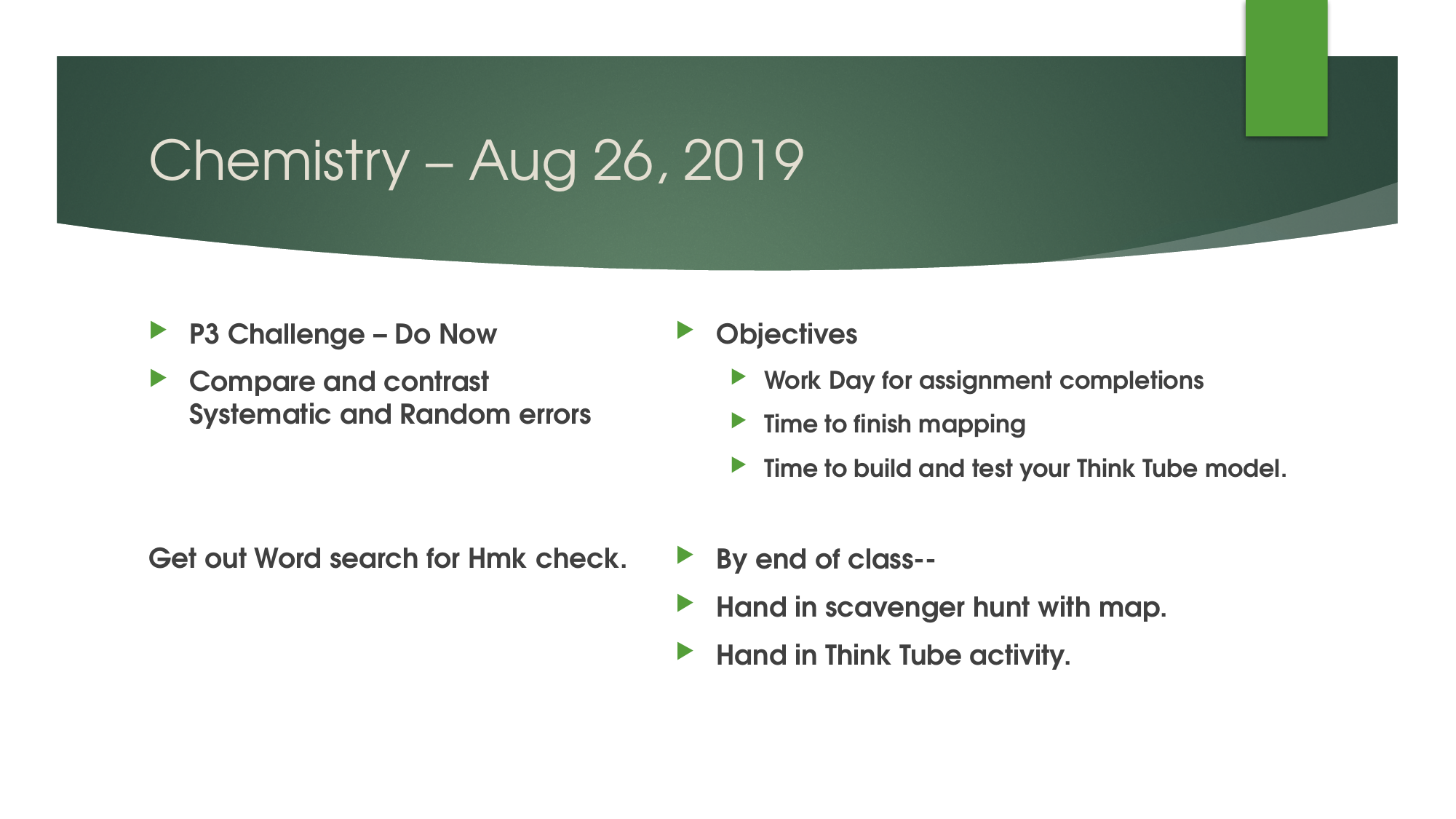

# Chemistry – Aug 26, 2019
P3 Challenge – Do Now
Compare and contrast Systematic and Random errors

Get out Word search for Hmk check.

Objectives
Work Day for assignment completions
Time to finish mapping
Time to build and test your Think Tube model.

By end of class--
Hand in scavenger hunt with map.
Hand in Think Tube activity.